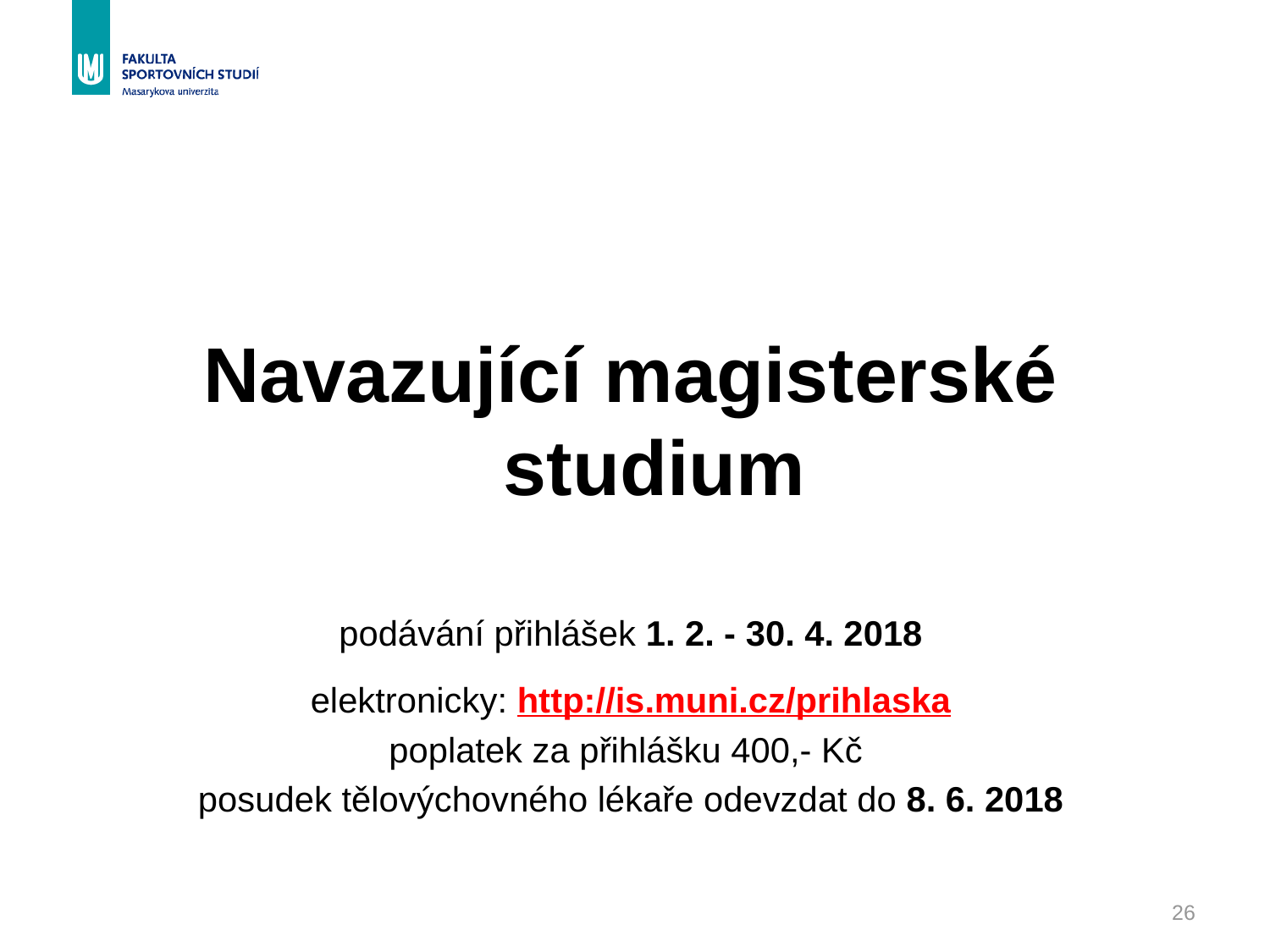

Navazující magisterské studium

podávání přihlášek 1. 2. - 30. 4. 2018
elektronicky: http://is.muni.cz/prihlaska
poplatek za přihlášku 400,- Kč
posudek tělovýchovného lékaře odevzdat do 8. 6. 2018

26